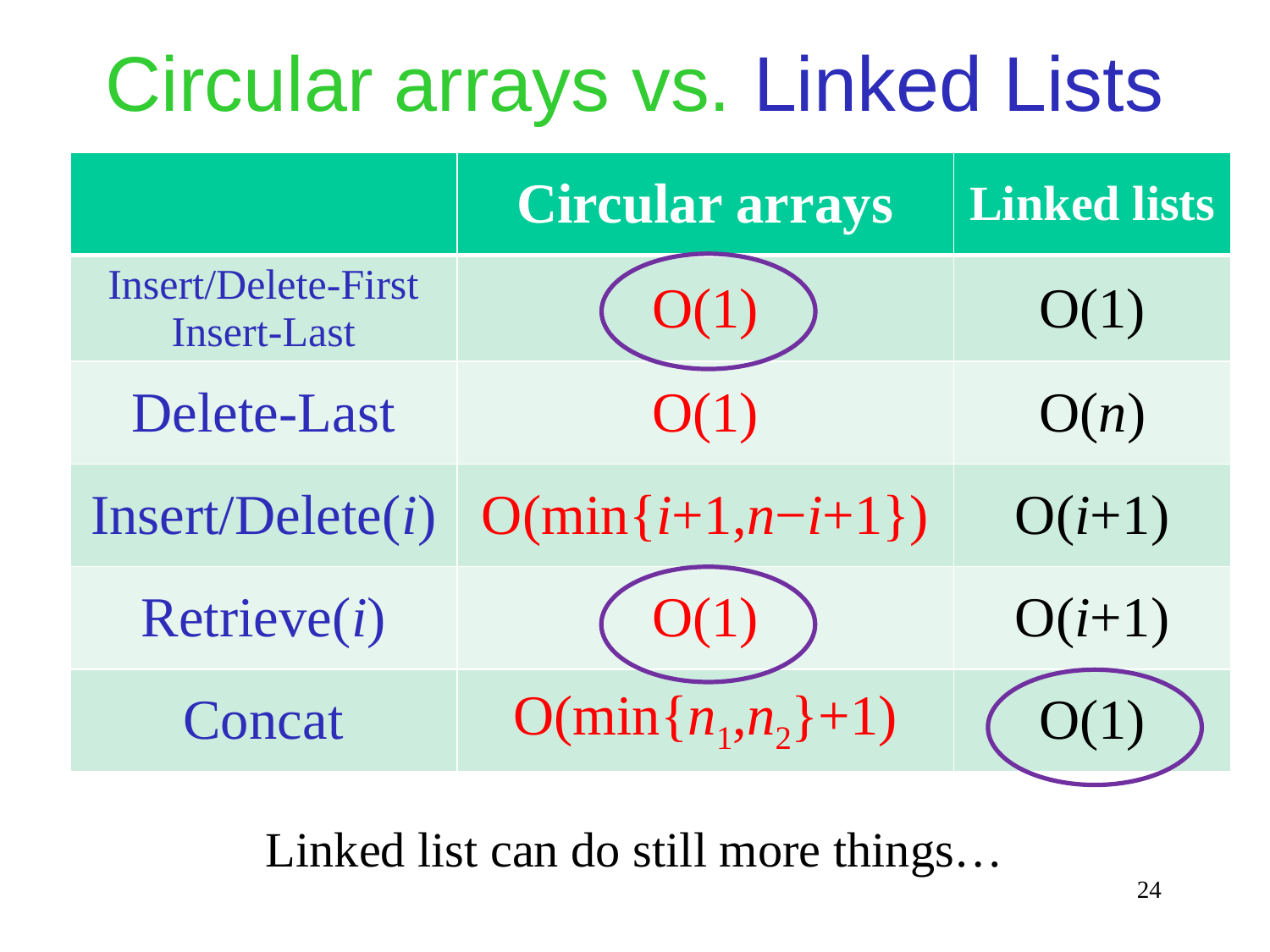

# Circular arrays vs. Linked Lists
|  | Circular arrays | Linked lists |
| --- | --- | --- |
| Insert/Delete-First Insert-Last | O(1) | O(1) |
| Delete-Last | O(1) | O(n) |
| Insert/Delete(i) | O(min{i+1,n−i+1}) | O(i+1) |
| Retrieve(i) | O(1) | O(i+1) |
| Concat | O(min{n1,n2}+1) | O(1) |

Linked list can do still more things…
24